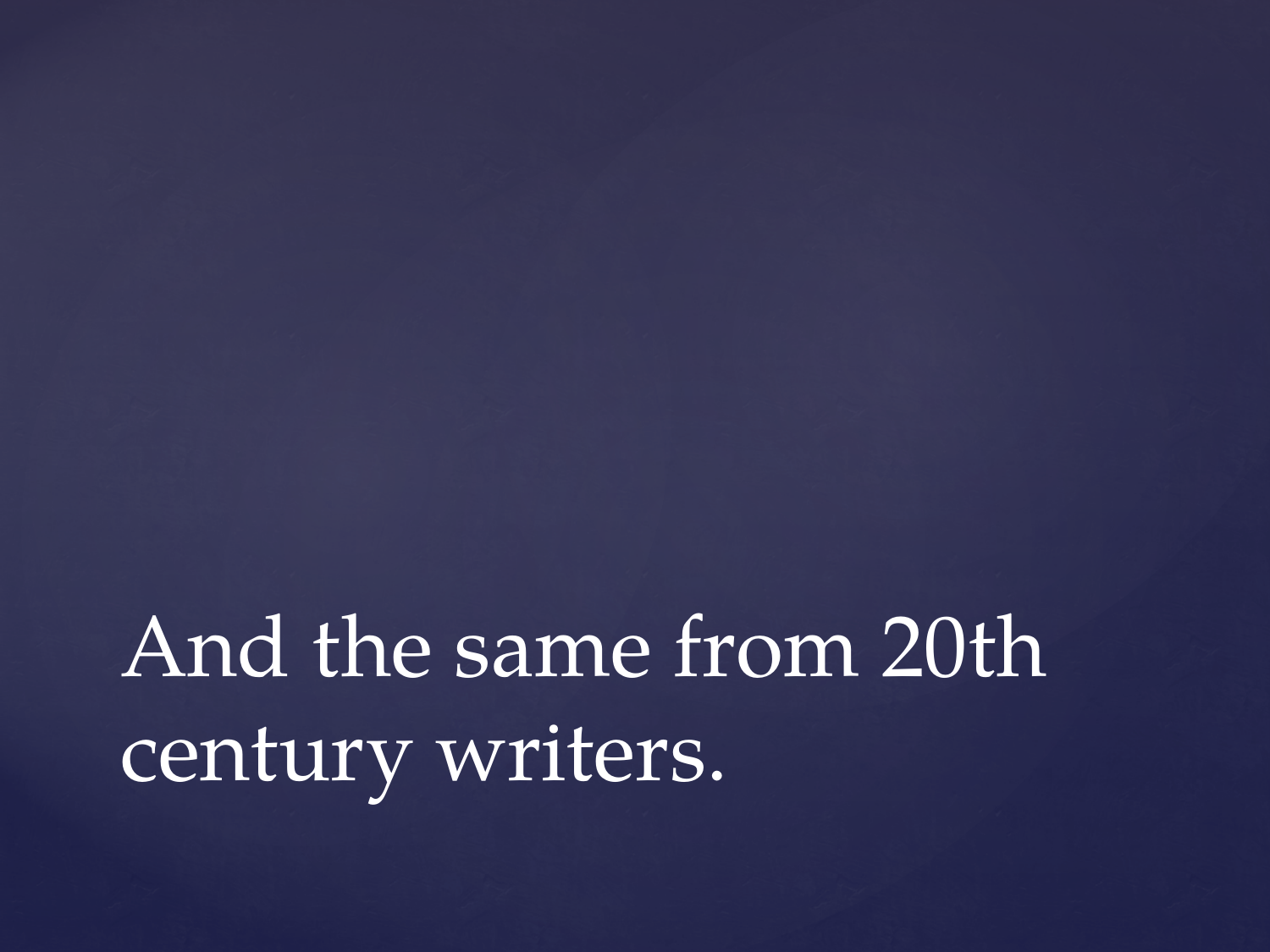

# And the same from 20th century writers.